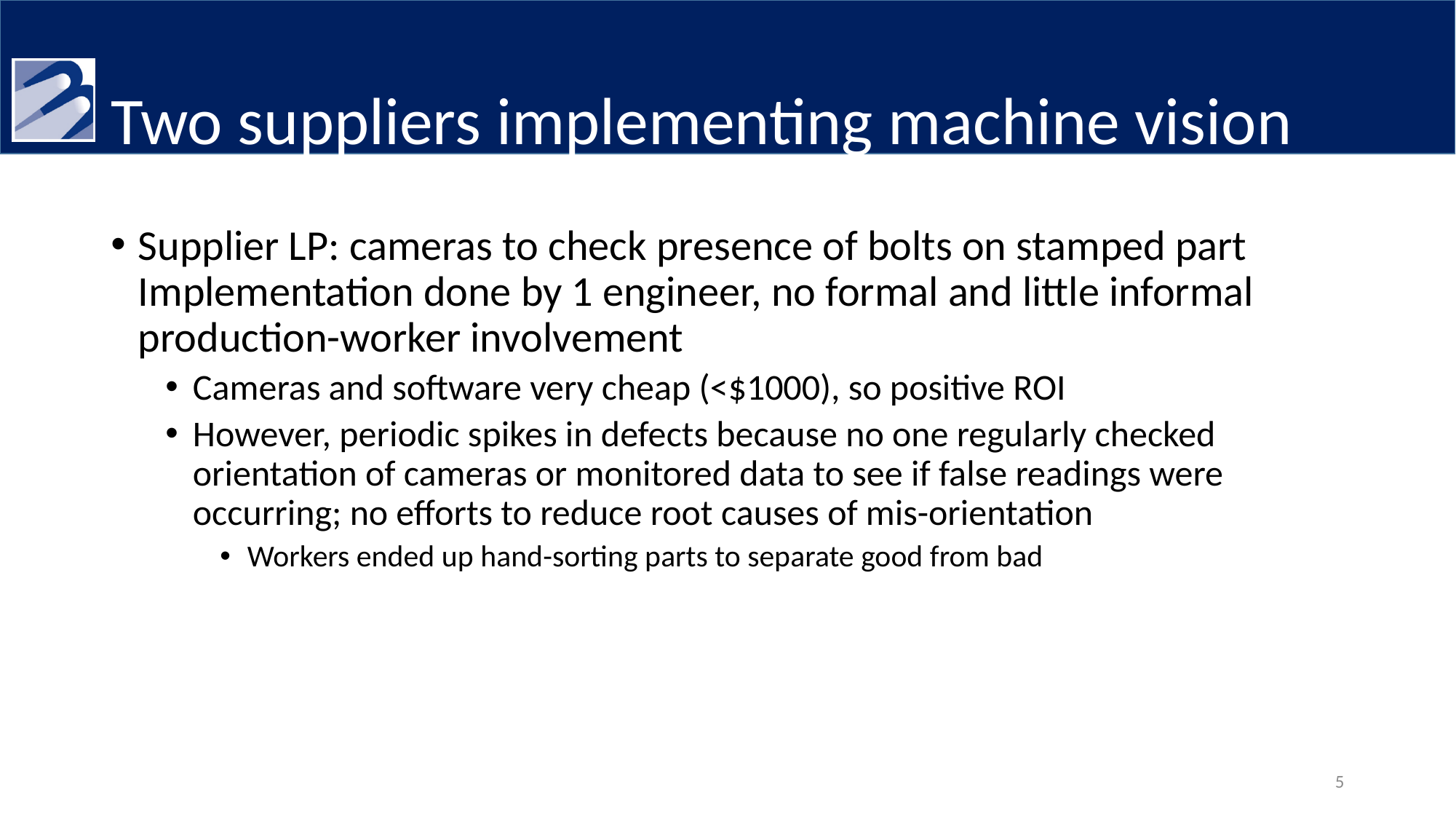

# Two suppliers implementing machine vision
Supplier LP: cameras to check presence of bolts on stamped part Implementation done by 1 engineer, no formal and little informal production-worker involvement
Cameras and software very cheap (<$1000), so positive ROI
However, periodic spikes in defects because no one regularly checked orientation of cameras or monitored data to see if false readings were occurring; no efforts to reduce root causes of mis-orientation
Workers ended up hand-sorting parts to separate good from bad

5